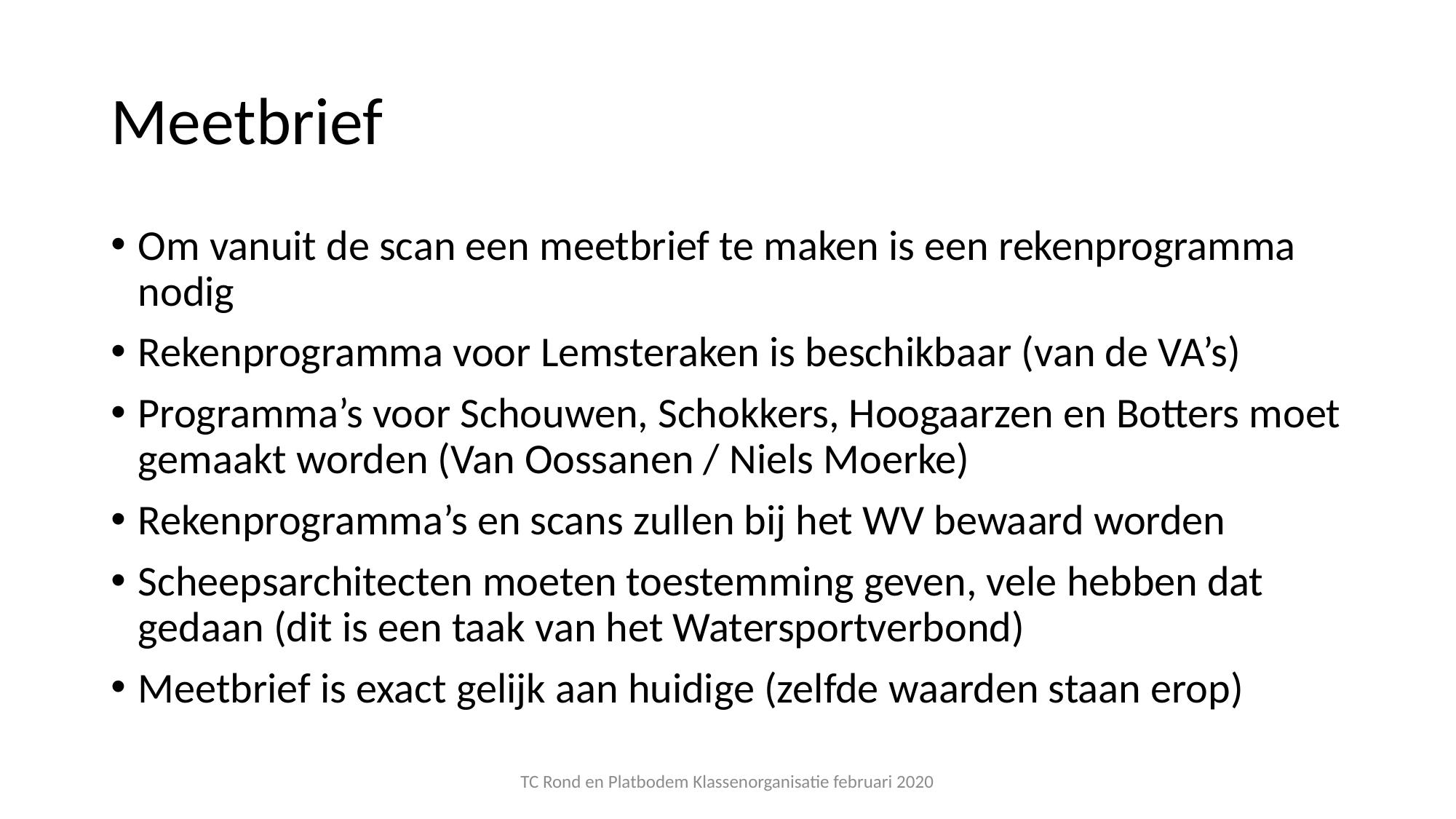

# Meetbrief
Om vanuit de scan een meetbrief te maken is een rekenprogramma nodig
Rekenprogramma voor Lemsteraken is beschikbaar (van de VA’s)
Programma’s voor Schouwen, Schokkers, Hoogaarzen en Botters moet gemaakt worden (Van Oossanen / Niels Moerke)
Rekenprogramma’s en scans zullen bij het WV bewaard worden
Scheepsarchitecten moeten toestemming geven, vele hebben dat gedaan (dit is een taak van het Watersportverbond)
Meetbrief is exact gelijk aan huidige (zelfde waarden staan erop)

TC Rond en Platbodem Klassenorganisatie februari 2020